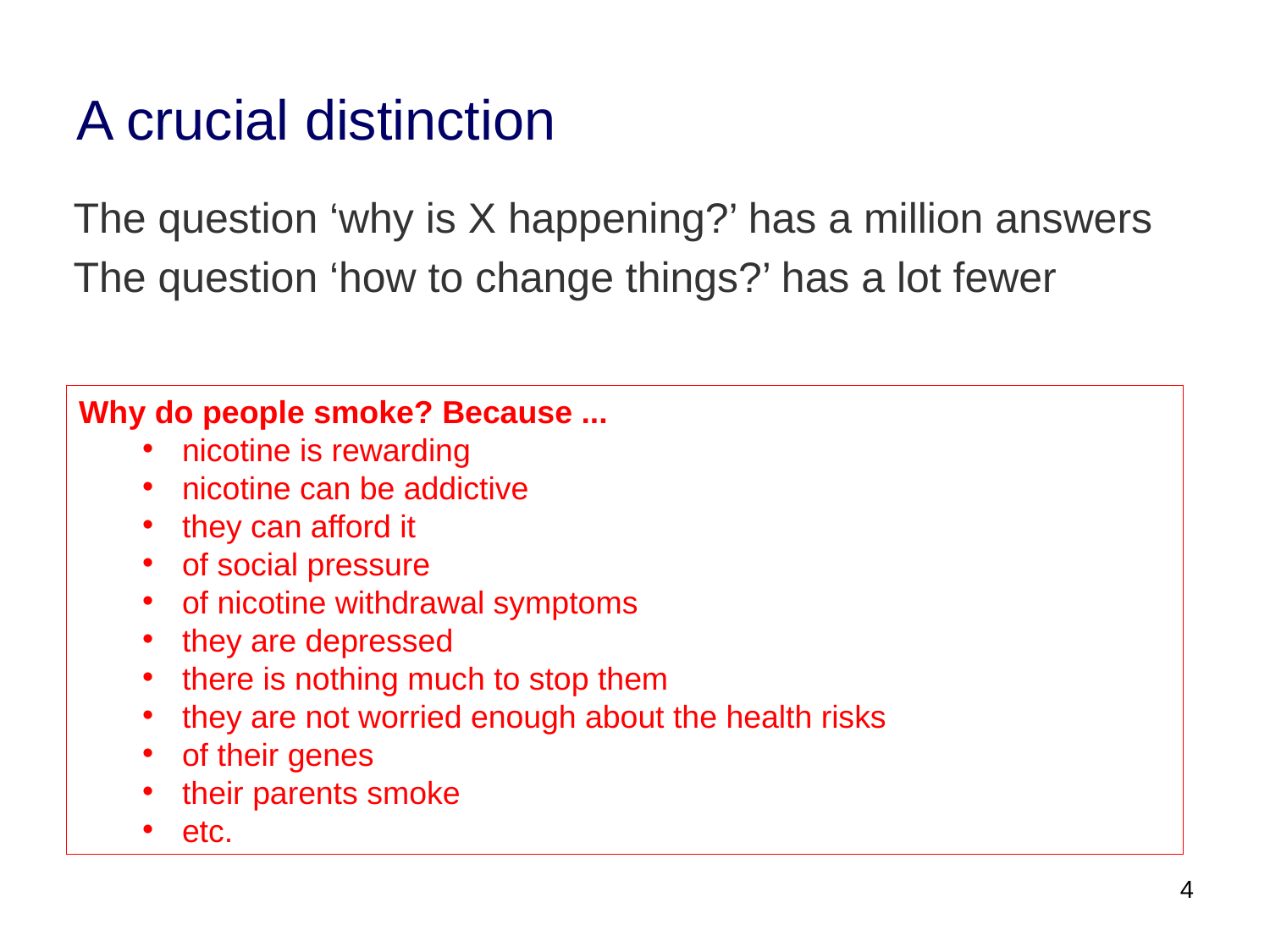

# A crucial distinction
The question ‘why is X happening?’ has a million answers
The question ‘how to change things?’ has a lot fewer
Why do people smoke? Because ...
nicotine is rewarding
nicotine can be addictive
they can afford it
of social pressure
of nicotine withdrawal symptoms
they are depressed
there is nothing much to stop them
they are not worried enough about the health risks
of their genes
their parents smoke
etc.
4